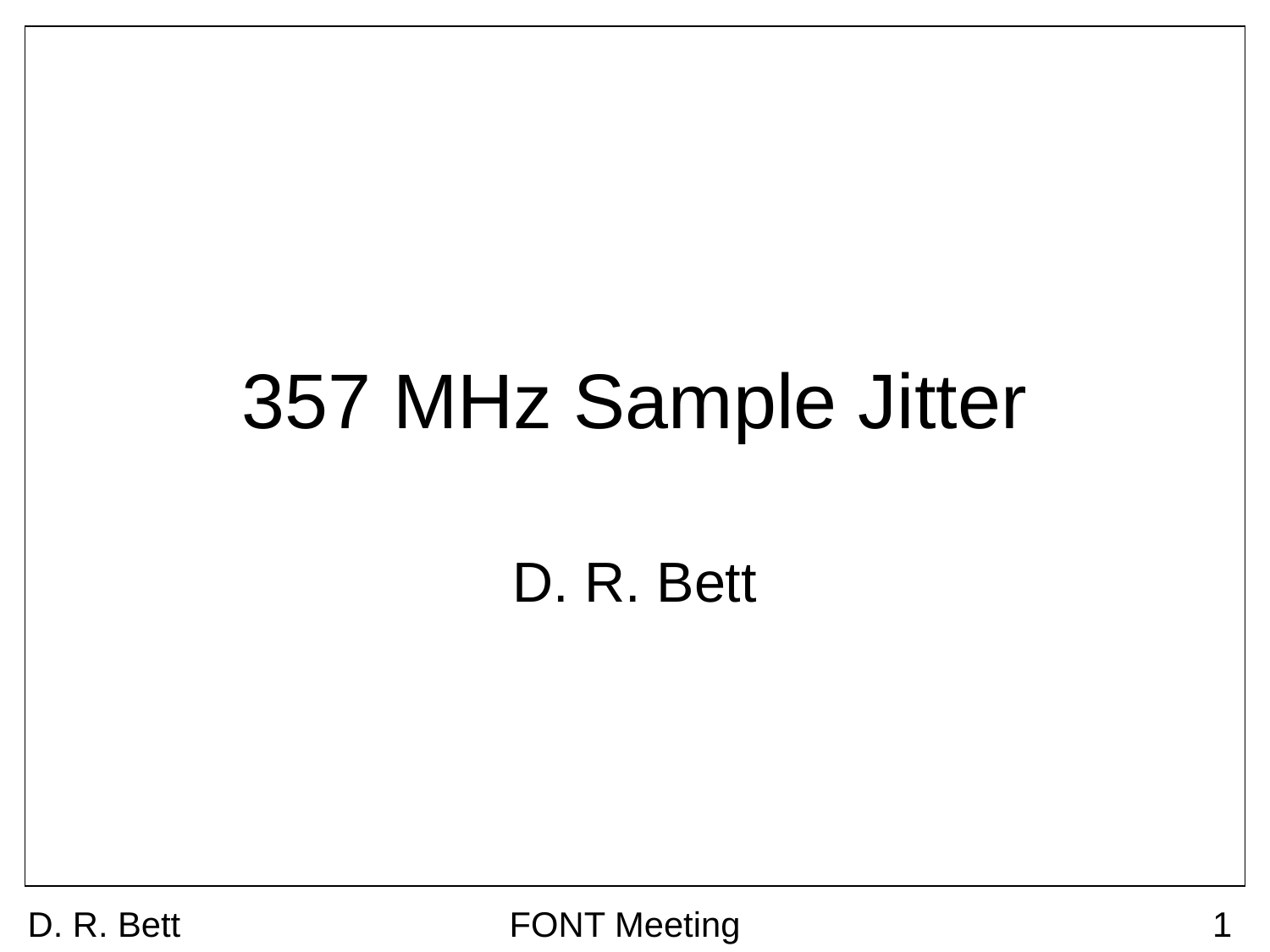

# 357 MHz Sample Jitter
D. R. Bett
D. R. Bett
FONT Meeting
1